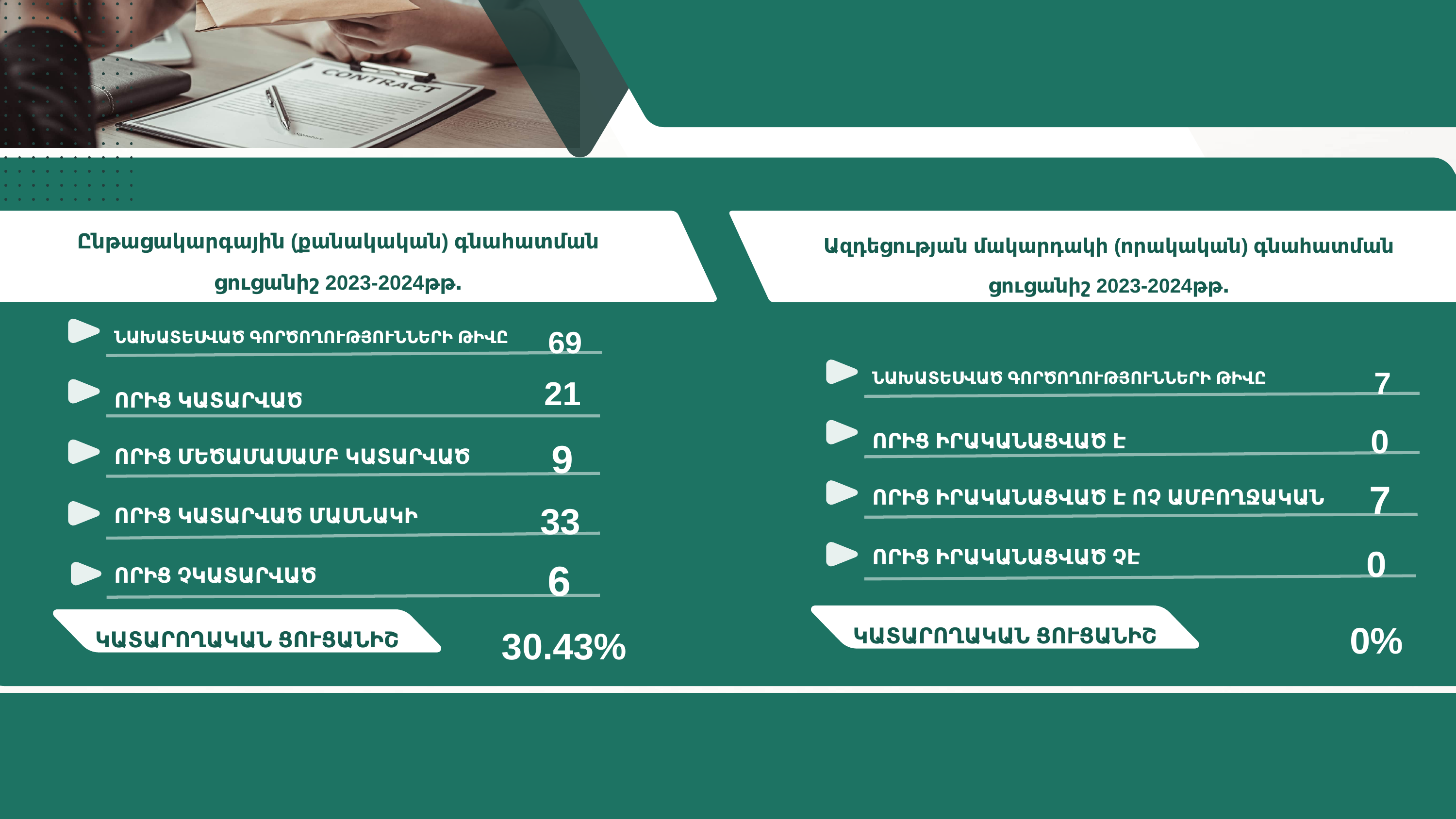

AGENDA

Ընթացակարգային (քանակական) գնահատման ցուցանիշ 2023-2024թթ․
Ազդեցության մակարդակի (որակական) գնահատման ցուցանիշ 2023-2024թթ․
69

ՆԱԽԱՏԵՍՎԱԾ ԳՈՐԾՈՂՈՒԹՅՈՒՆՆԵՐԻ ԹԻՎԸ
7
21

ՆԱԽԱՏԵՍՎԱԾ ԳՈՐԾՈՂՈՒԹՅՈՒՆՆԵՐԻ ԹԻՎԸ
ՈՐԻՑ ԿԱՏԱՐՎԱԾ

0
9
ՈՐԻՑ ԻՐԱԿԱՆԱՑՎԱԾ Է

ՈՐԻՑ ՄԵԾԱՄԱՍԱՄԲ ԿԱՏԱՐՎԱԾ

7

ՈՐԻՑ ԻՐԱԿԱՆԱՑՎԱԾ Է ՈՉ ԱՄԲՈՂՋԱԿԱՆ
33

ՈՐԻՑ ԿԱՏԱՐՎԱԾ ՄԱՍՆԱԿԻ

0

6
ՈՐԻՑ ԻՐԱԿԱՆԱՑՎԱԾ ՉԷ

ՈՐԻՑ ՉԿԱՏԱՐՎԱԾ

0%
30.43%

ԿԱՏԱՐՈՂԱԿԱՆ ՑՈՒՑԱՆԻՇ

ԿԱՏԱՐՈՂԱԿԱՆ ՑՈՒՑԱՆԻՇ